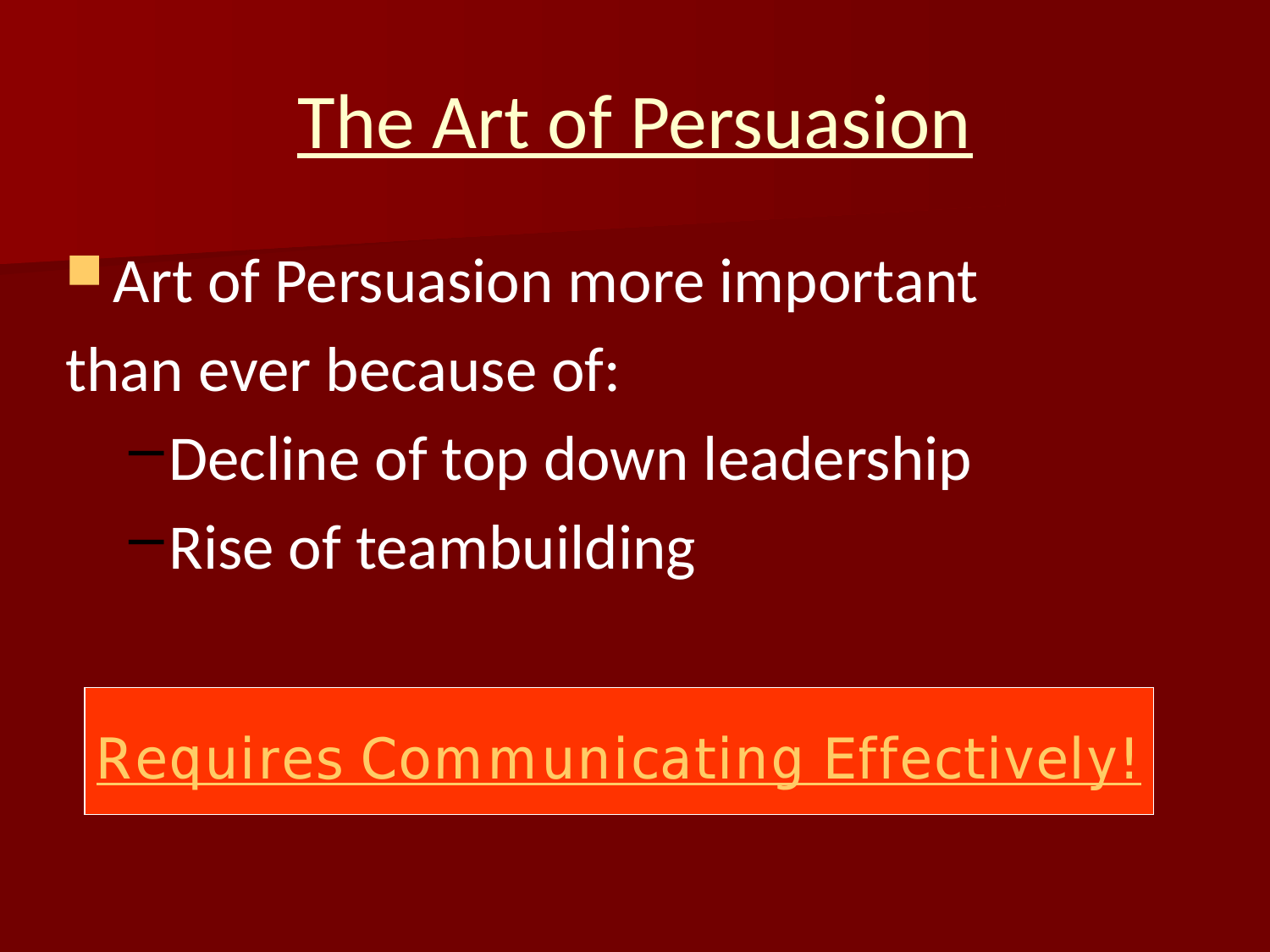

# The Art of Persuasion
Art of Persuasion more important
than ever because of:
Decline of top down leadership
Rise of teambuilding

Requires Communicating Effectively!